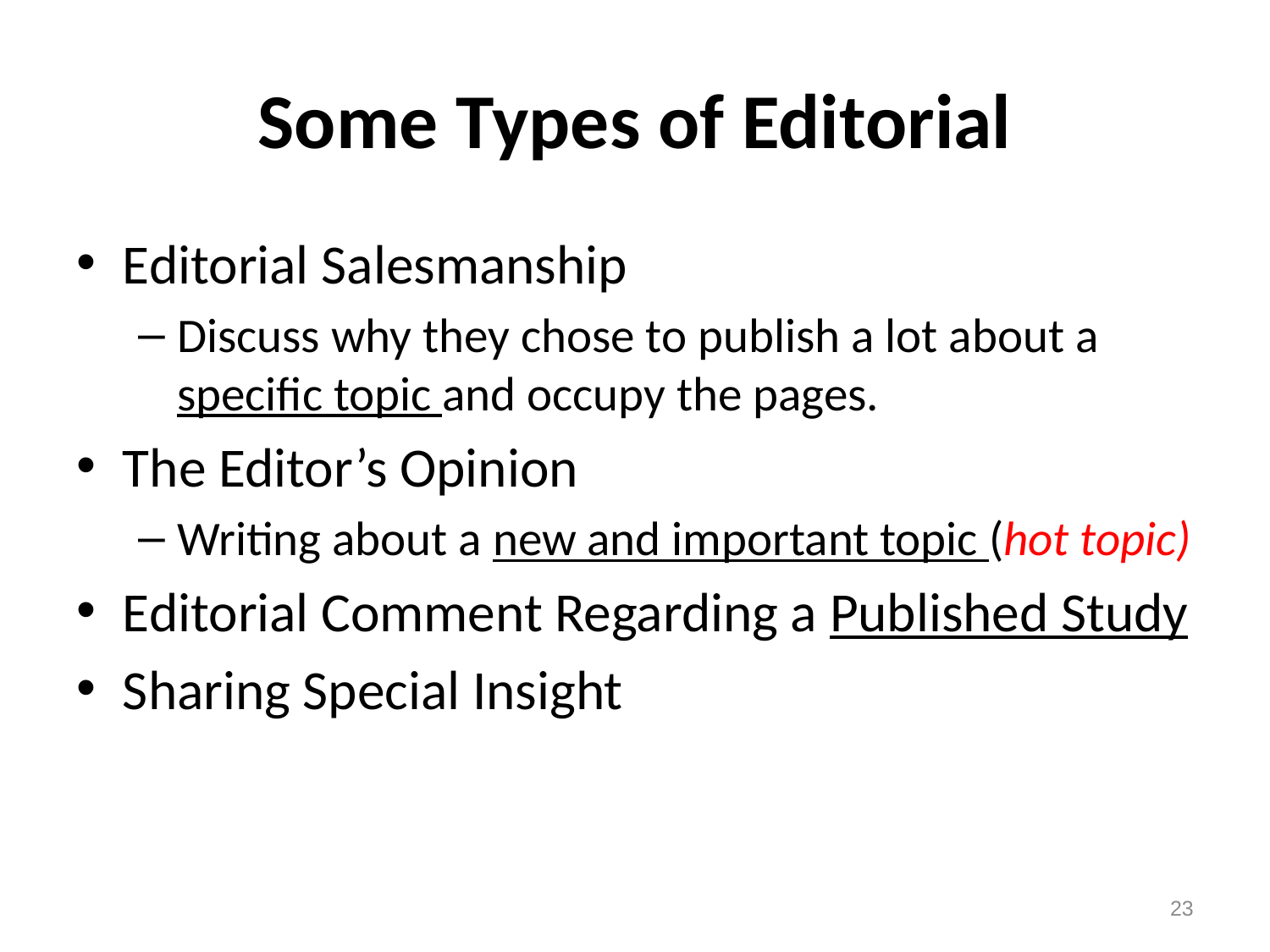

# Some Types of Editorial
Editorial Salesmanship
Discuss why they chose to publish a lot about a specific topic and occupy the pages.
The Editor’s Opinion
Writing about a new and important topic (hot topic)
Editorial Comment Regarding a Published Study
Sharing Special Insight
23